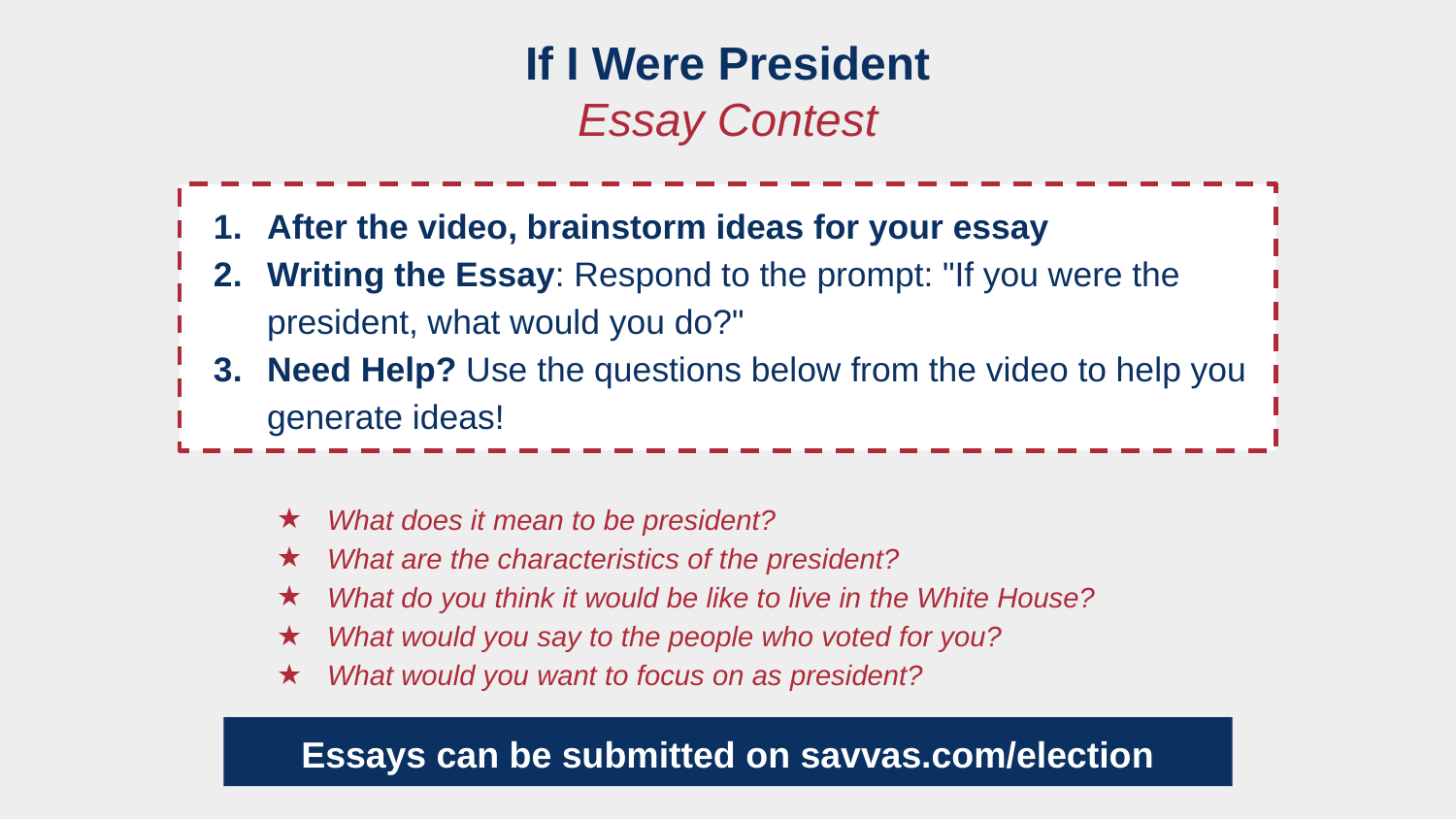

If I Were President
Essay Contest
After the video, brainstorm ideas for your essay
Writing the Essay: Respond to the prompt: "If you were the president, what would you do?"
Need Help? Use the questions below from the video to help you generate ideas!
What does it mean to be president?
What are the characteristics of the president?
What do you think it would be like to live in the White House?
What would you say to the people who voted for you?
What would you want to focus on as president?
Essays can be submitted on savvas.com/election